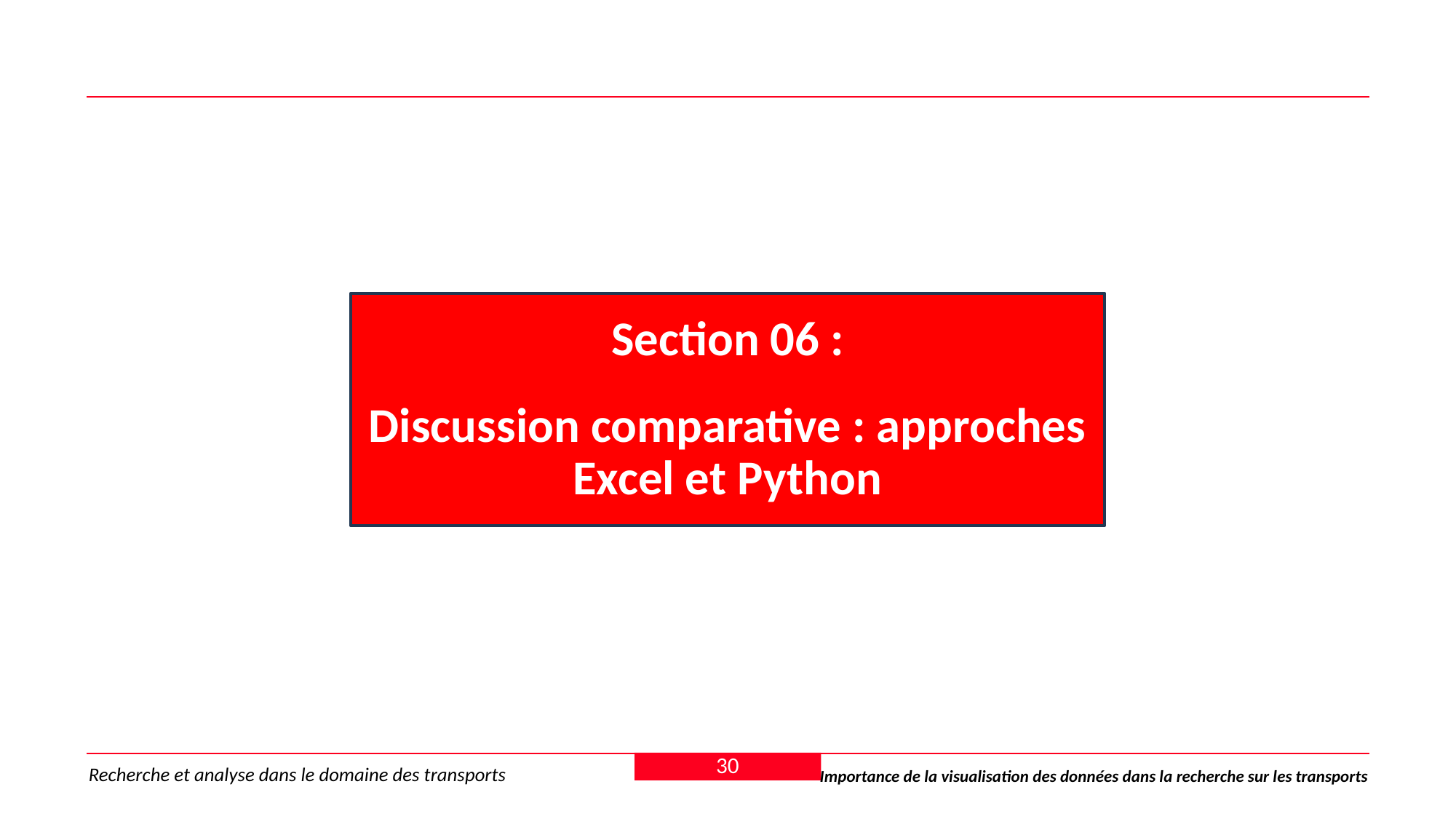

Section 06 :
Discussion comparative : approches Excel et Python
30
Recherche et analyse dans le domaine des transports
Importance de la visualisation des données dans la recherche sur les transports